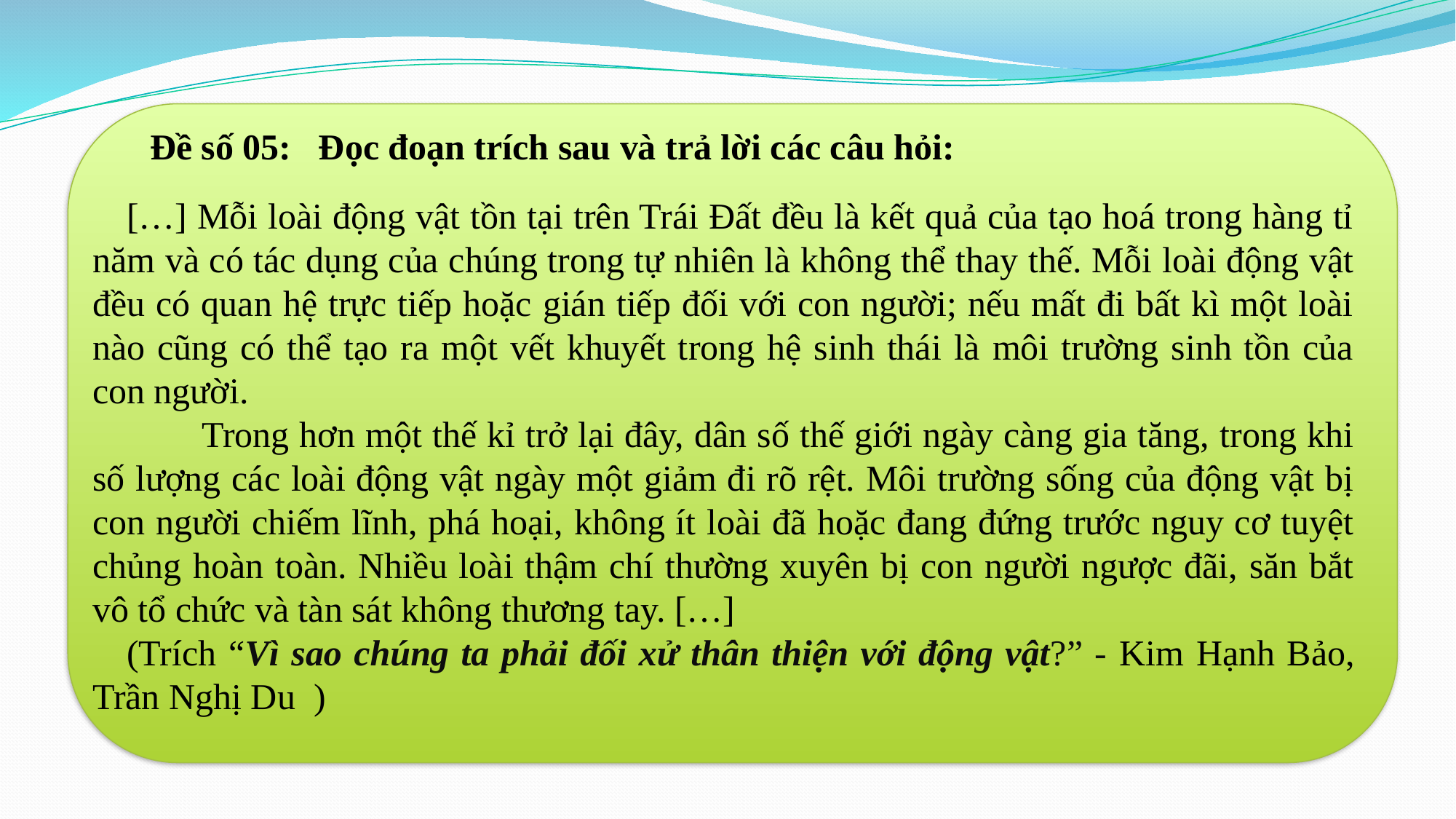

Đề số 05:   Đọc đoạn trích sau và trả lời các câu hỏi:
[…] Mỗi loài động vật tồn tại trên Trái Đất đều là kết quả của tạo hoá trong hàng tỉ năm và có tác dụng của chúng trong tự nhiên là không thể thay thế. Mỗi loài động vật đều có quan hệ trực tiếp hoặc gián tiếp đối với con người; nếu mất đi bất kì một loài nào cũng có thể tạo ra một vết khuyết trong hệ sinh thái là môi trường sinh tồn của con người.
	Trong hơn một thế kỉ trở lại đây, dân số thế giới ngày càng gia tăng, trong khi số lượng các loài động vật ngày một giảm đi rõ rệt. Môi trường sống của động vật bị con người chiếm lĩnh, phá hoại, không ít loài đã hoặc đang đứng trước nguy cơ tuyệt chủng hoàn toàn. Nhiều loài thậm chí thường xuyên bị con người ngược đãi, săn bắt vô tổ chức và tàn sát không thương tay. […]
(Trích “Vì sao chúng ta phải đối xử thân thiện với động vật?” - Kim Hạnh Bảo, Trần Nghị Du  )